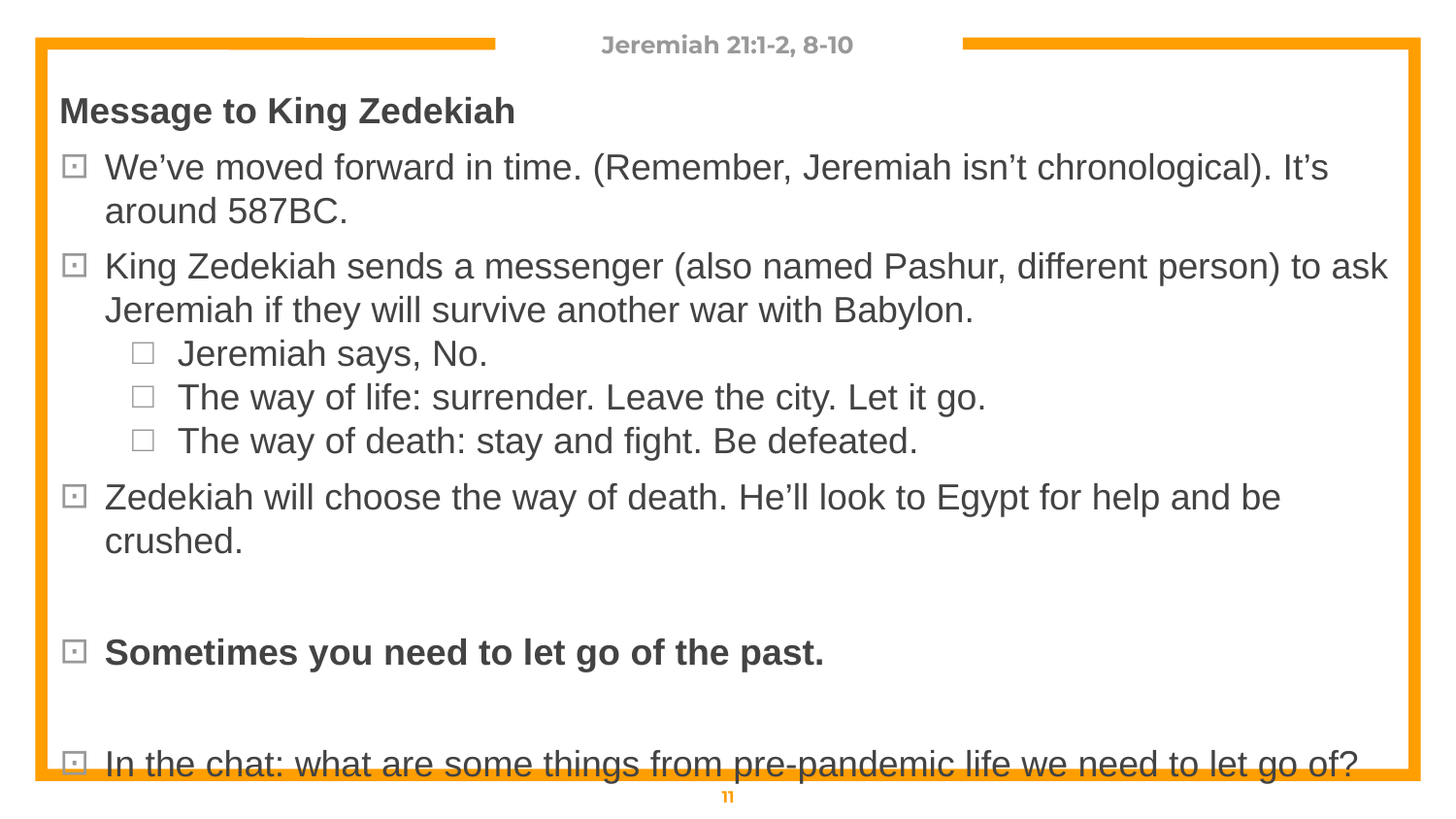

# Jeremiah 21:1-2, 8-10
Message to King Zedekiah
We’ve moved forward in time. (Remember, Jeremiah isn’t chronological). It’s around 587BC.
King Zedekiah sends a messenger (also named Pashur, different person) to ask Jeremiah if they will survive another war with Babylon.
Jeremiah says, No.
The way of life: surrender. Leave the city. Let it go.
The way of death: stay and fight. Be defeated.
Zedekiah will choose the way of death. He’ll look to Egypt for help and be crushed.

Sometimes you need to let go of the past.

In the chat: what are some things from pre-pandemic life we need to let go of?

11